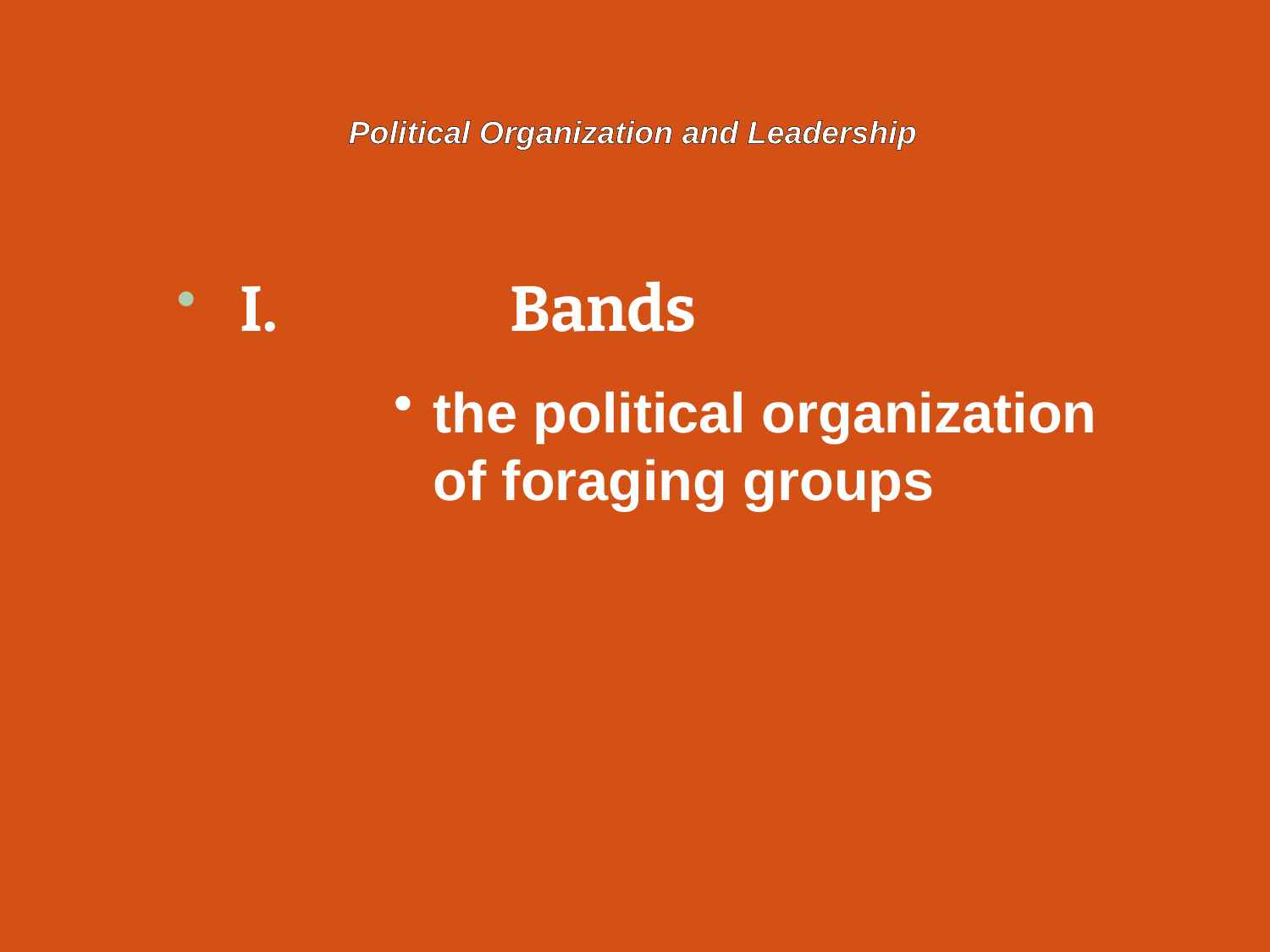

Political Organization and Leadership
I.	Bands
the political organization of foraging groups